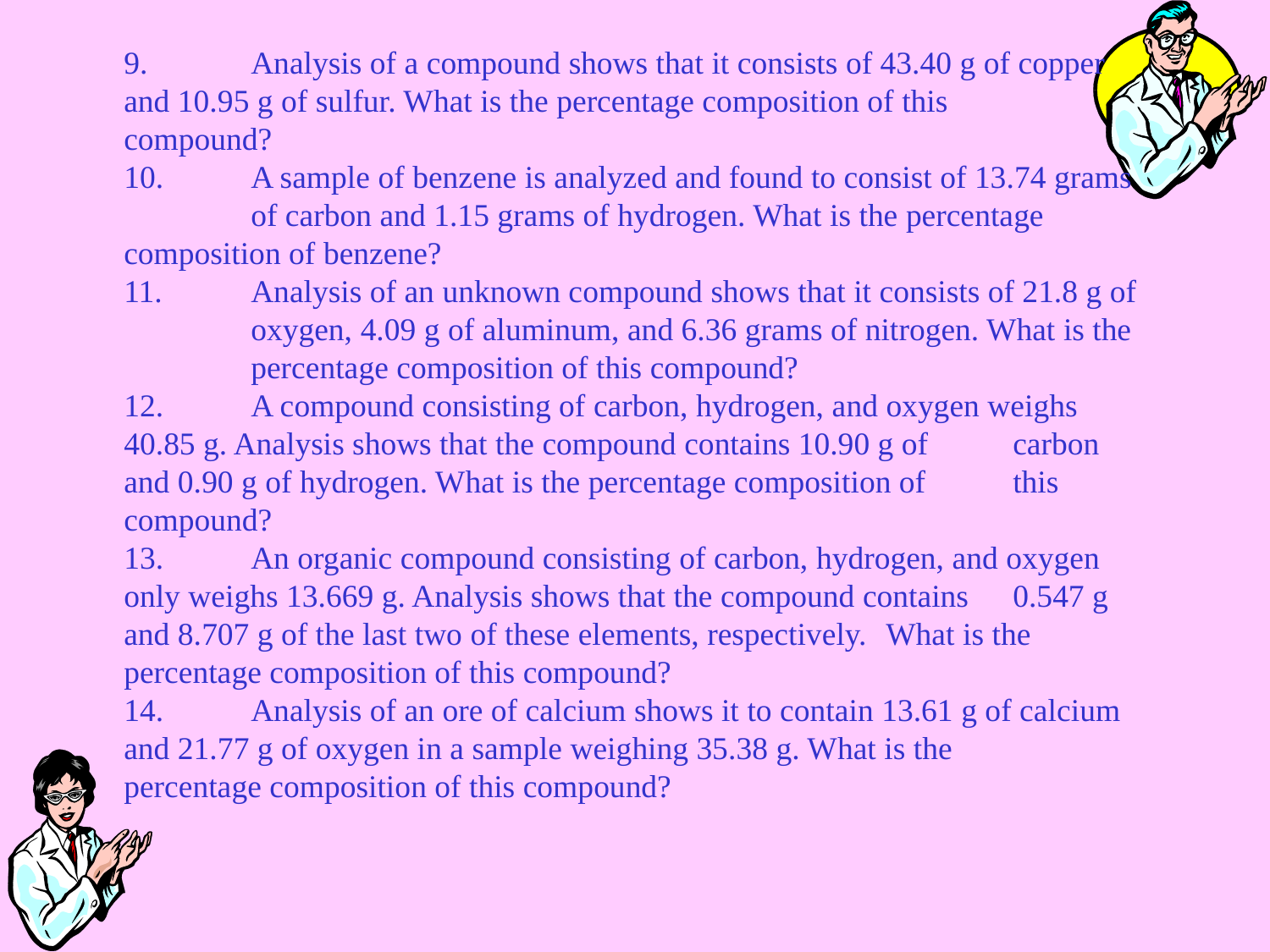

9.  	Analysis of a compound shows that it consists of 43.40 g of copper 	and 10.95 g of sulfur. What is the percentage composition of this 	compound?
10.  	A sample of benzene is analyzed and found to consist of 13.74 grams 	of carbon and 1.15 grams of hydrogen. What is the percentage 	composition of benzene?
11.	Analysis of an unknown compound shows that it consists of 21.8 g of 	oxygen, 4.09 g of aluminum, and 6.36 grams of nitrogen. What is the 	percentage composition of this compound?
12.	A compound consisting of carbon, hydrogen, and oxygen weighs 	40.85 g. Analysis shows that the compound contains 10.90 g of 	carbon and 0.90 g of hydrogen. What is the percentage composition of 	this compound?
13.	An organic compound consisting of carbon, hydrogen, and oxygen 	only weighs 13.669 g. Analysis shows that the compound contains 	0.547 g and 8.707 g of the last two of these elements, respectively. 	What is the percentage composition of this compound?
14.	Analysis of an ore of calcium shows it to contain 13.61 g of calcium 	and 21.77 g of oxygen in a sample weighing 35.38 g. What is the 	percentage composition of this compound?